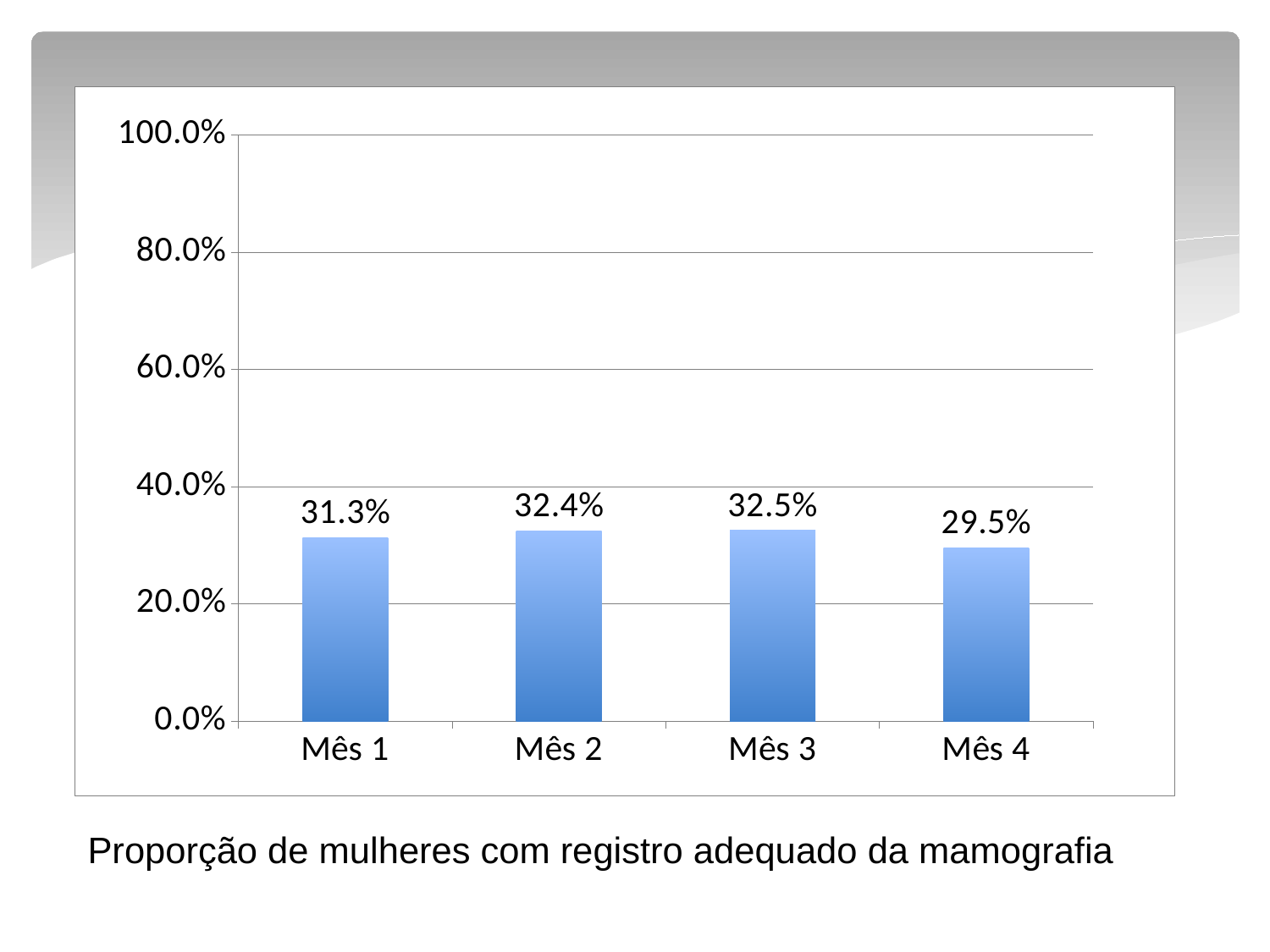

#

### Chart

| Category | Proporção de mulheres com registro adequado da mamografia. |
|---|---|
| Mês 1 | 0.31250000000000006 |
| Mês 2 | 0.32432432432432445 |
| Mês 3 | 0.32500000000000007 |
| Mês 4 | 0.2954545454545455 |

Proporção de mulheres com registro adequado da mamografia